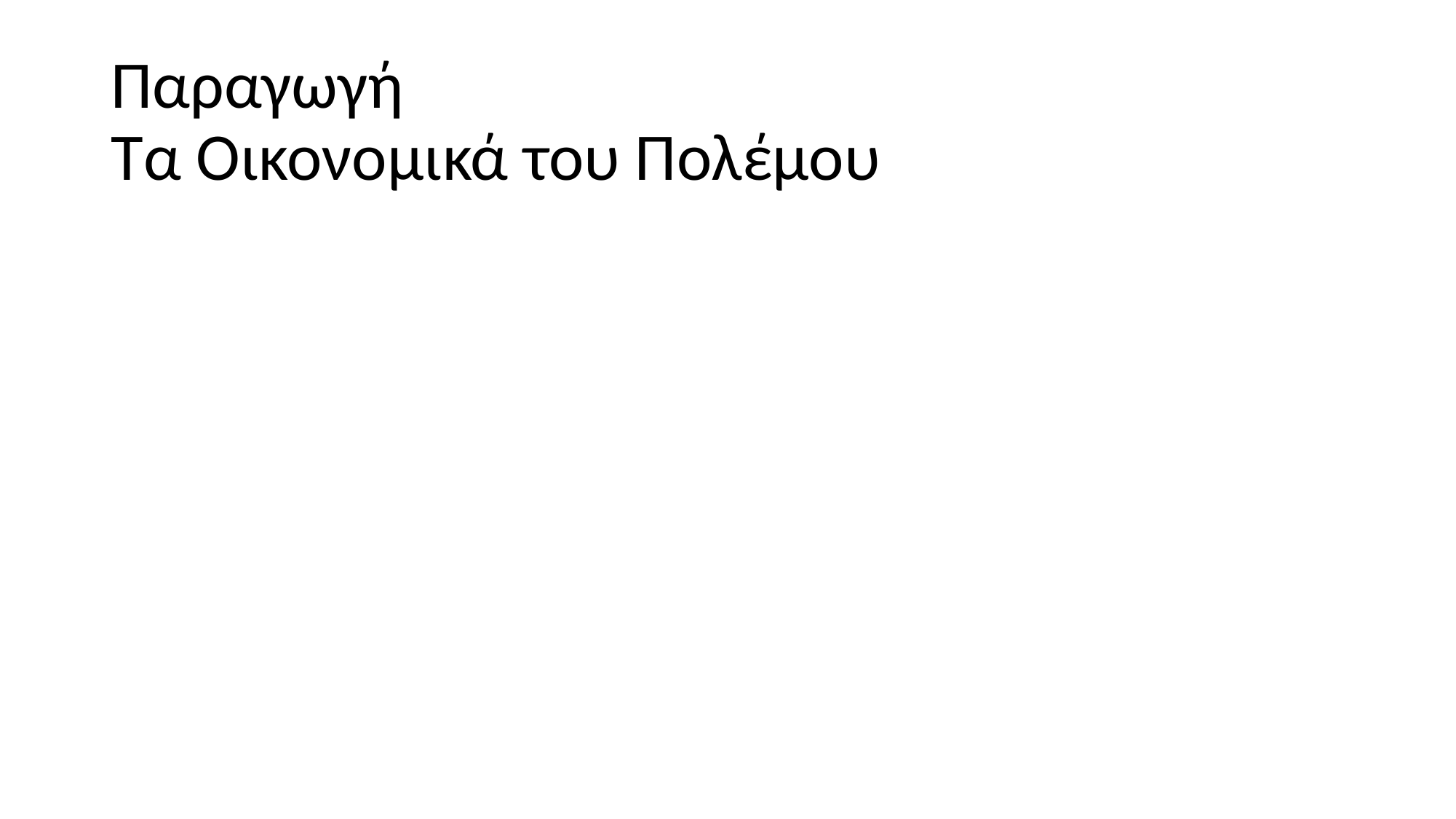

# Παραγωγή Τα Οικονομικά του Πολέμου
Παραγωγή αρμάτων μάχης και αυτοκινούμενων πυροβόλων.
                      1940    1941    1942    1943    1944
Ηνωμένο Βασίλειο     1.399   4.841   8.611   7.476   4.600
Ε.Σ.Σ.Δ.             2.794   6.590  24.446  24.089  28.963
Η.Π.Α                  331   4.052  34.000  42.497  20.565

Γερμανία             2.200   5.200   9.300  19.800  27.300
Ιταλία
Ιαπωνία            3.500(κατά την διάρκεια όλου του πολέμου)